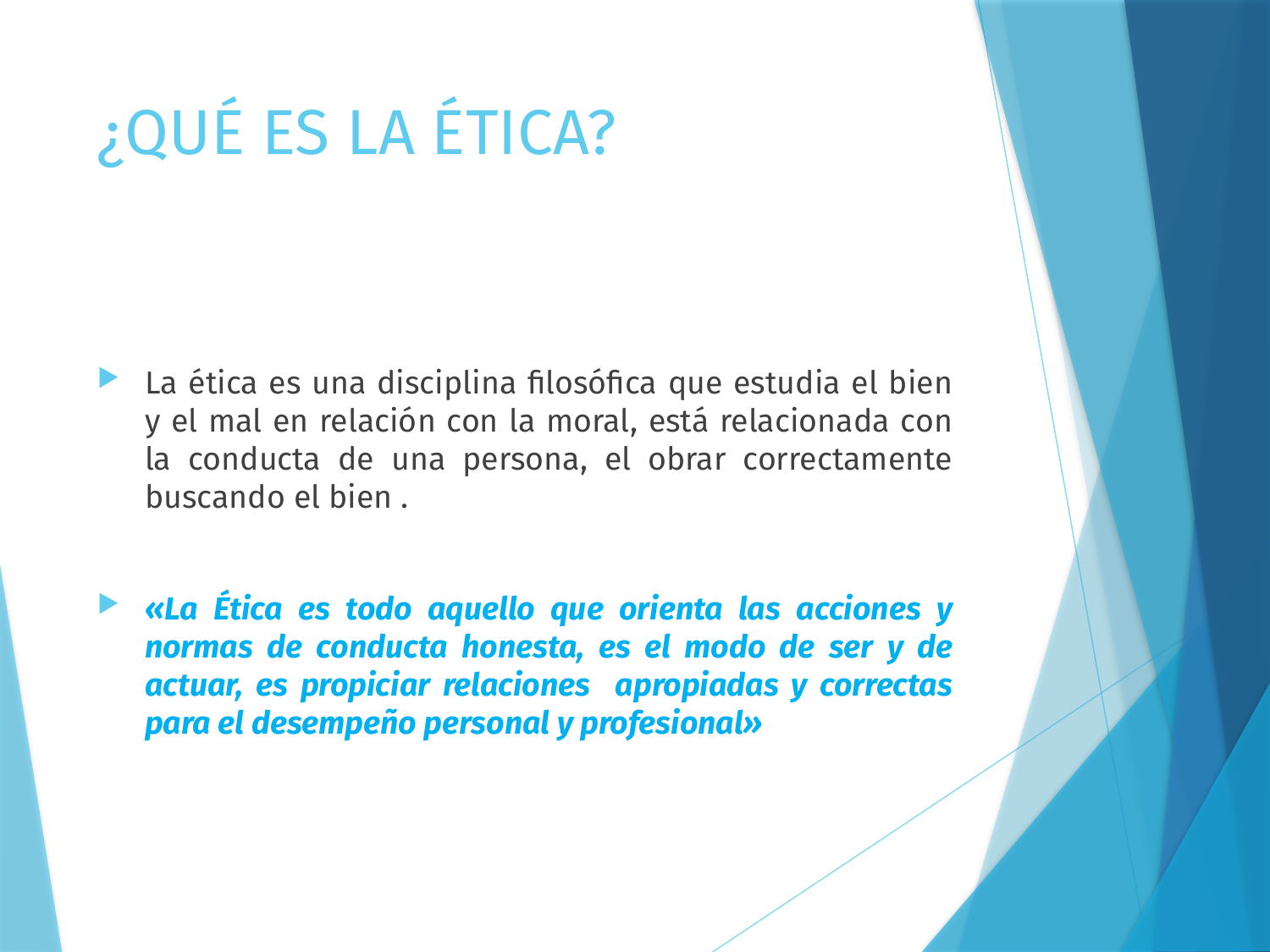

# ¿QUÉ ES LA ÉTICA?

La ética es una disciplina filosófica que estudia el bien y el mal en relación con la moral, está relacionada con la conducta de una persona, el obrar correctamente buscando el bien .

«La Ética es todo aquello que orienta las acciones y normas de conducta honesta, es el modo de ser y de actuar, es propiciar relaciones  apropiadas y correctas para el desempeño personal y profesional»